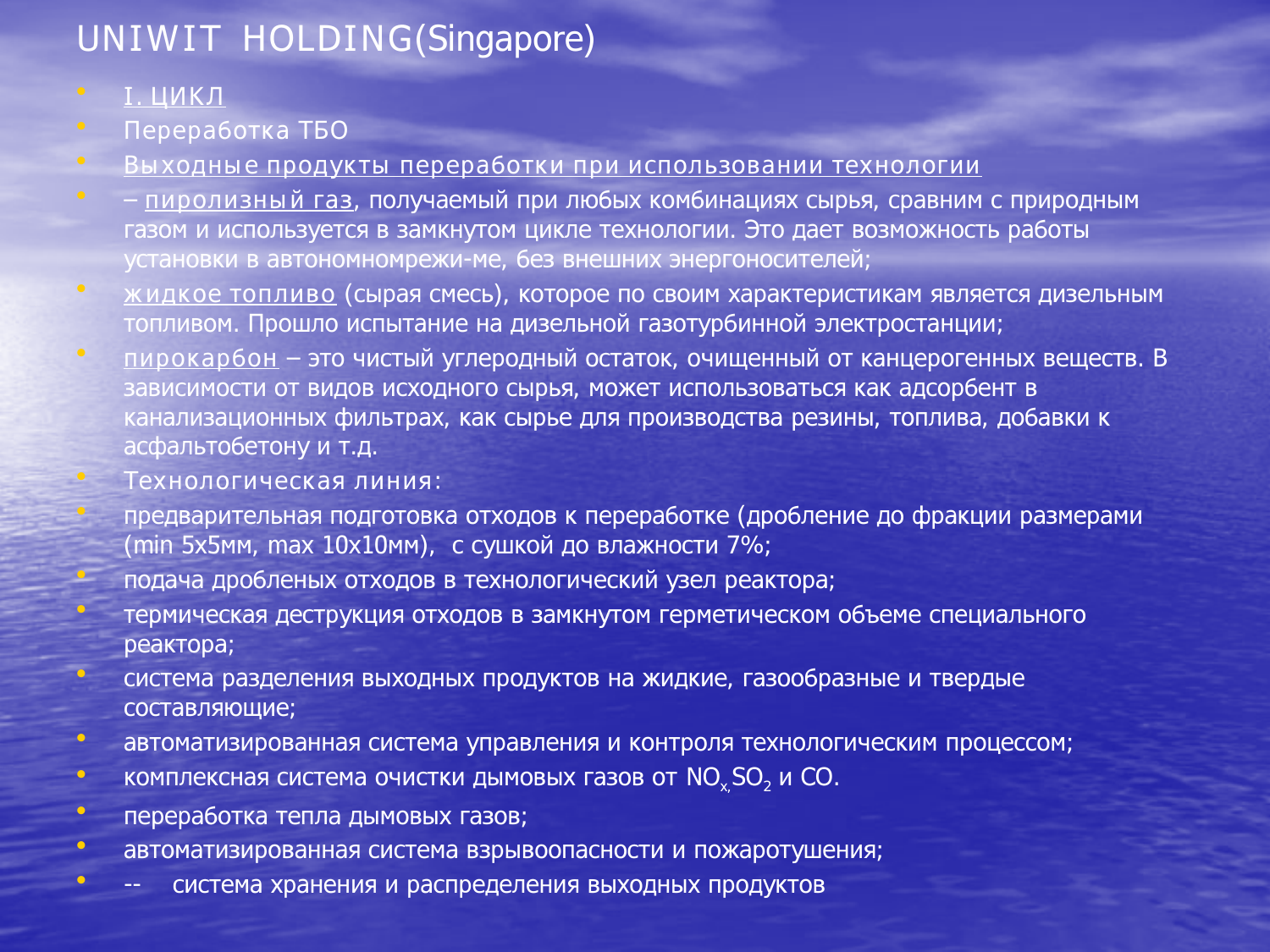

# UNIWIT  HOLDING(Singapore)
I. ЦИКЛ
Переработка ТБО
Выходные продукты переработки при использовании технологии
– пиролизный газ, получаемый при любых комбинациях сырья, сравним с природным газом и используется в замкнутом цикле технологии. Это дает возможность работы установки в автономномрежи-ме, без внешних энергоносителей;
жидкое топливо­ (сырая смесь), которое по своим характеристикам является дизельным топливом. Прошло испытание на дизельной газотурбинной электростанции;
пирокарбон – это чистый углеродный остаток, очищенный от канцерогенных веществ. В зависимости от видов исходного сырья, может использоваться как адсорбент в канализационных фильтрах, как сырье для производства резины, топлива, добавки к асфальтобетону и т.д.
Технологическая линия:
предварительная подготовка отходов к переработке (дробление до фракции размерами (min 5х5мм, max 10х10мм),  с сушкой до влажности 7%;
подача дробленых отходов в технологический узел реактора;
термическая деструкция отходов в замкнутом герметическом объеме специального реактора;
система разделения выходных продуктов на жидкие, газообразные и твердые составляющие;
автоматизированная система управления и контроля технологическим процессом;
комплексная система очистки дымовых газов от NOх,SO2 и CO.
переработка тепла дымовых газов;
автоматизированная система взрывоопасности и пожаротушения;
--    система хранения и распределения выходных продуктов